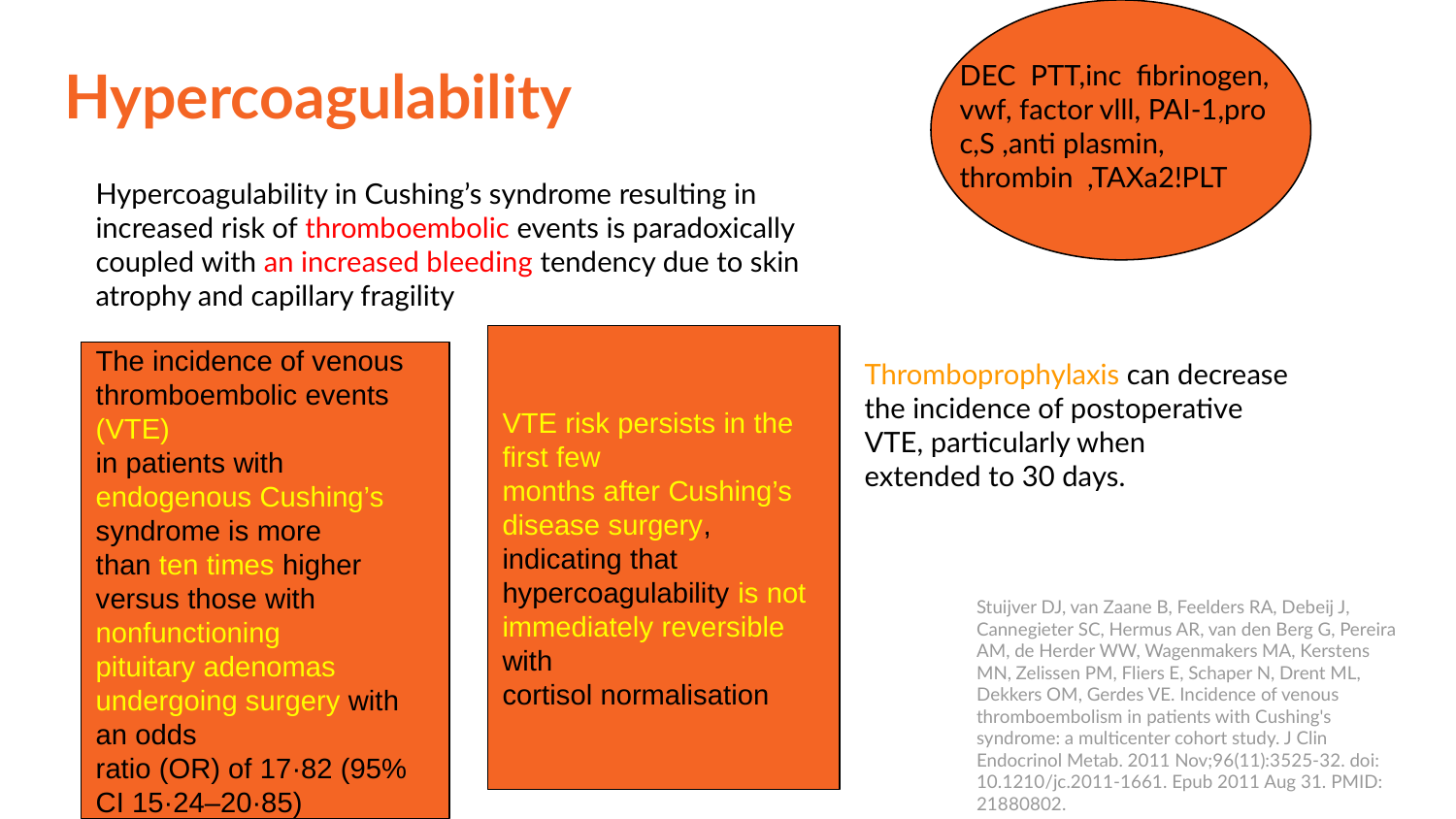

DEC  PTT,inc  fibrinogen, vwf, factor vlll, PAI-1,pro c,S ,anti plasmin, thrombin  ,TAXa2!PLT
# Hypercoagulability
Hypercoagulability in Cushing’s syndrome resulting in
increased risk of thromboembolic events is paradoxically
coupled with an increased bleeding tendency due to skin
atrophy and capillary fragility

VTE risk persists in the first few
months after Cushing’s disease surgery, indicating that
hypercoagulability is not immediately reversible with
cortisol normalisation
The incidence of venous thromboembolic events (VTE)
in patients with endogenous Cushing’s syndrome is more
than ten times higher versus those with nonfunctioning
pituitary adenomas undergoing surgery with an odds
ratio (OR) of 17·82 (95% CI 15·24–20·85)
Thromboprophylaxis can decrease the incidence of postoperative VTE, particularly when
extended to 30 days.
Stuijver DJ, van Zaane B, Feelders RA, Debeij J, Cannegieter SC, Hermus AR, van den Berg G, Pereira AM, de Herder WW, Wagenmakers MA, Kerstens MN, Zelissen PM, Fliers E, Schaper N, Drent ML, Dekkers OM, Gerdes VE. Incidence of venous thromboembolism in patients with Cushing's syndrome: a multicenter cohort study. J Clin Endocrinol Metab. 2011 Nov;96(11):3525-32. doi: 10.1210/jc.2011-1661. Epub 2011 Aug 31. PMID: 21880802.